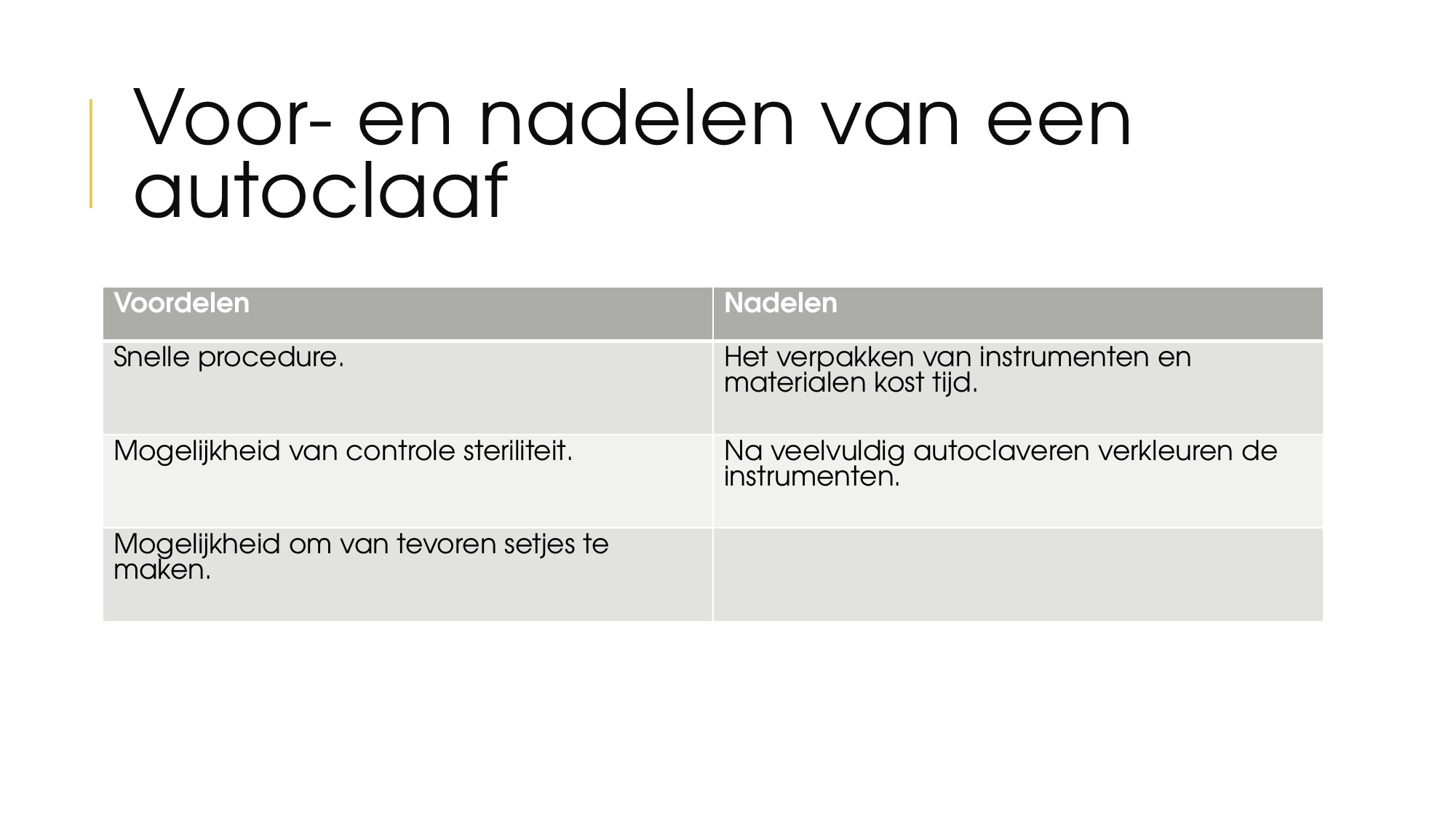

# Voor- en nadelen van een autoclaaf
| Voordelen | Nadelen |
| --- | --- |
| Snelle procedure. | Het verpakken van instrumenten en materialen kost tijd. |
| Mogelijkheid van controle steriliteit. | Na veelvuldig autoclaveren verkleuren de instrumenten. |
| Mogelijkheid om van tevoren setjes te maken. |  |